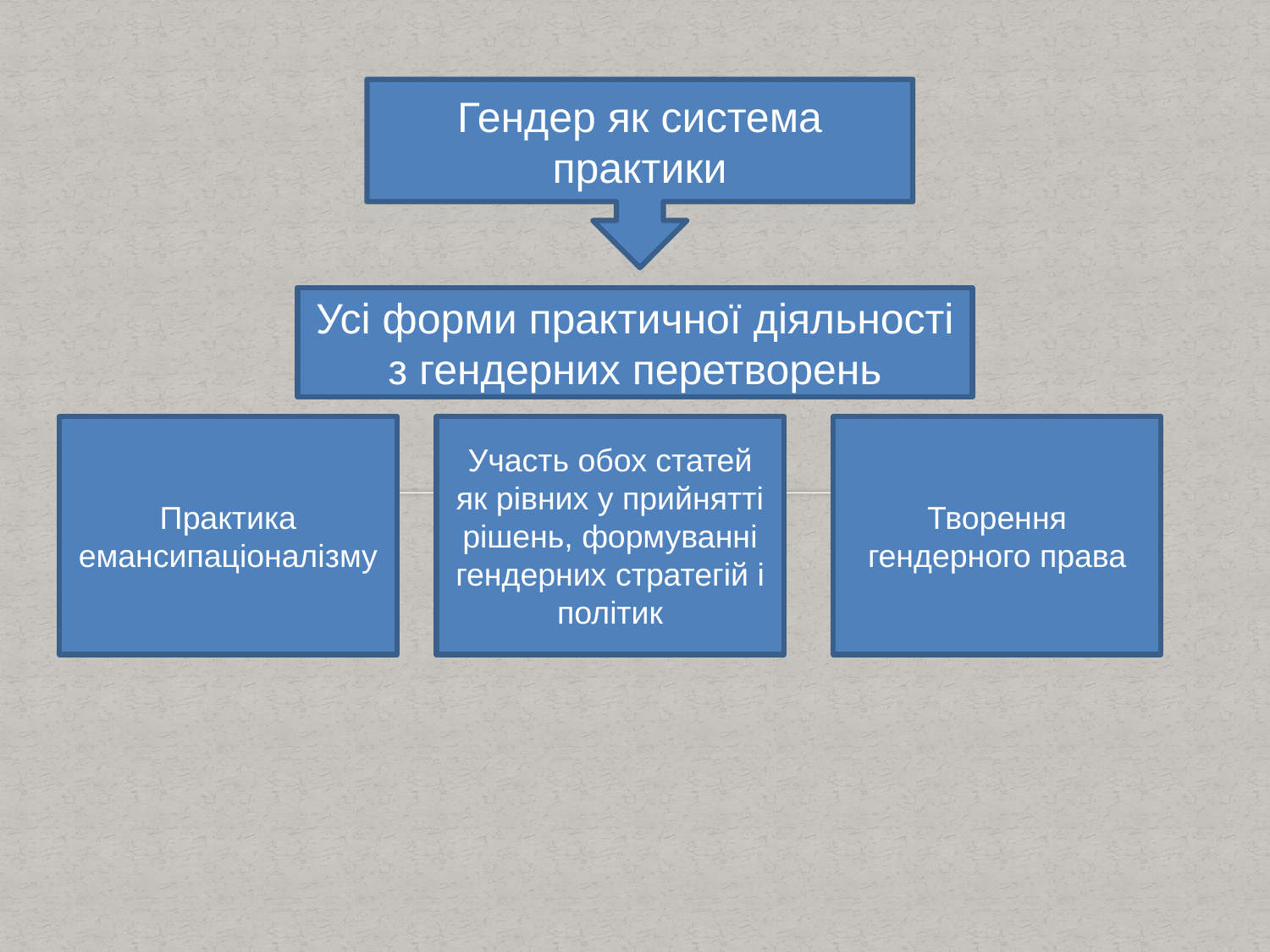

Гендер як система практики
Усі форми практичної діяльності з гендерних перетворень
Практика емансипаціоналізму
Участь обох статей як рівних у прийнятті рішень, формуванні гендерних стратегій і політик
Творення гендерного права